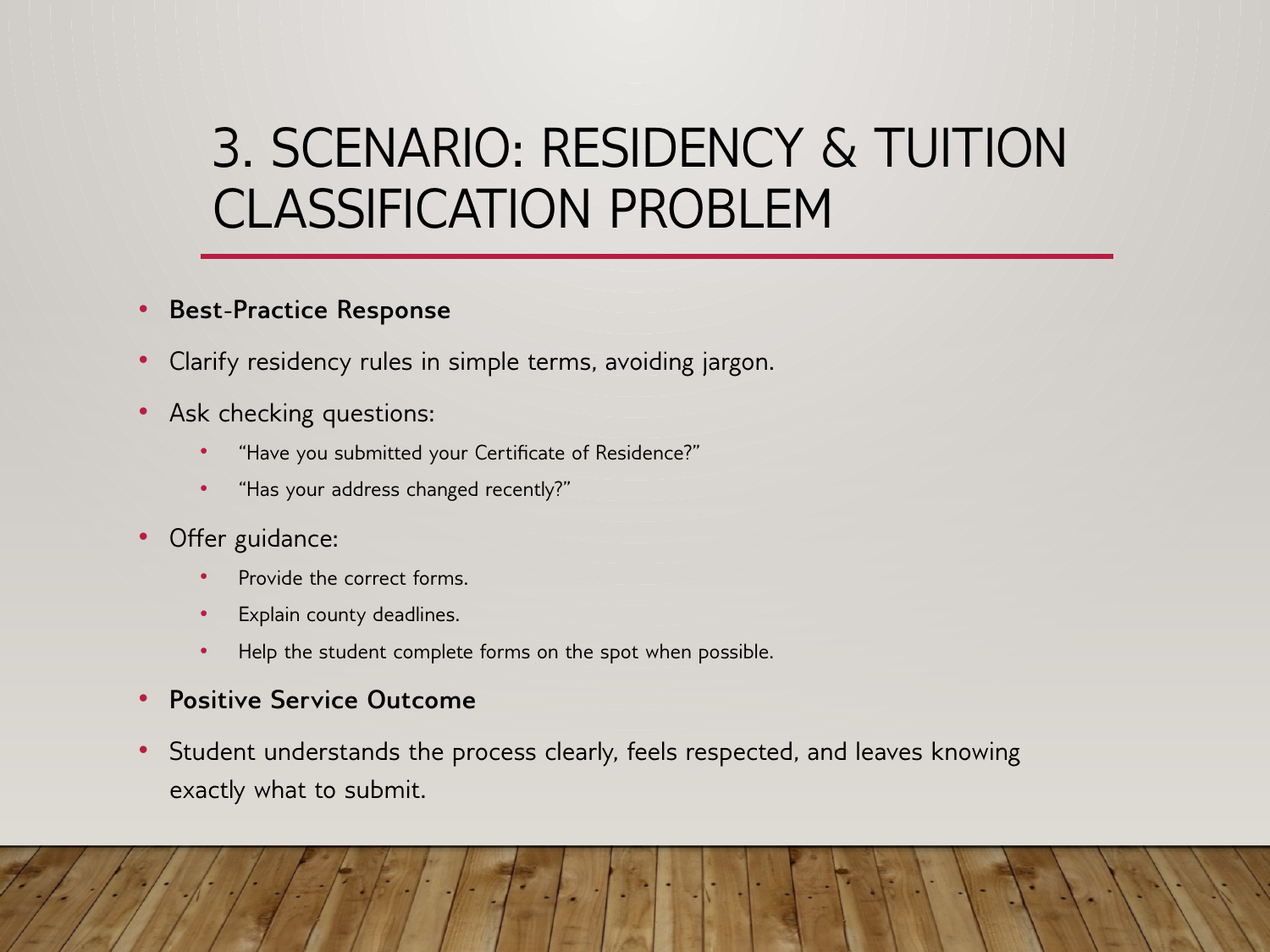

# 3. Scenario: Residency & Tuition Classification Problem
Best-Practice Response
Clarify residency rules in simple terms, avoiding jargon.
Ask checking questions:
“Have you submitted your Certificate of Residence?”
“Has your address changed recently?”
Offer guidance:
Provide the correct forms.
Explain county deadlines.
Help the student complete forms on the spot when possible.
Positive Service Outcome
Student understands the process clearly, feels respected, and leaves knowing exactly what to submit.